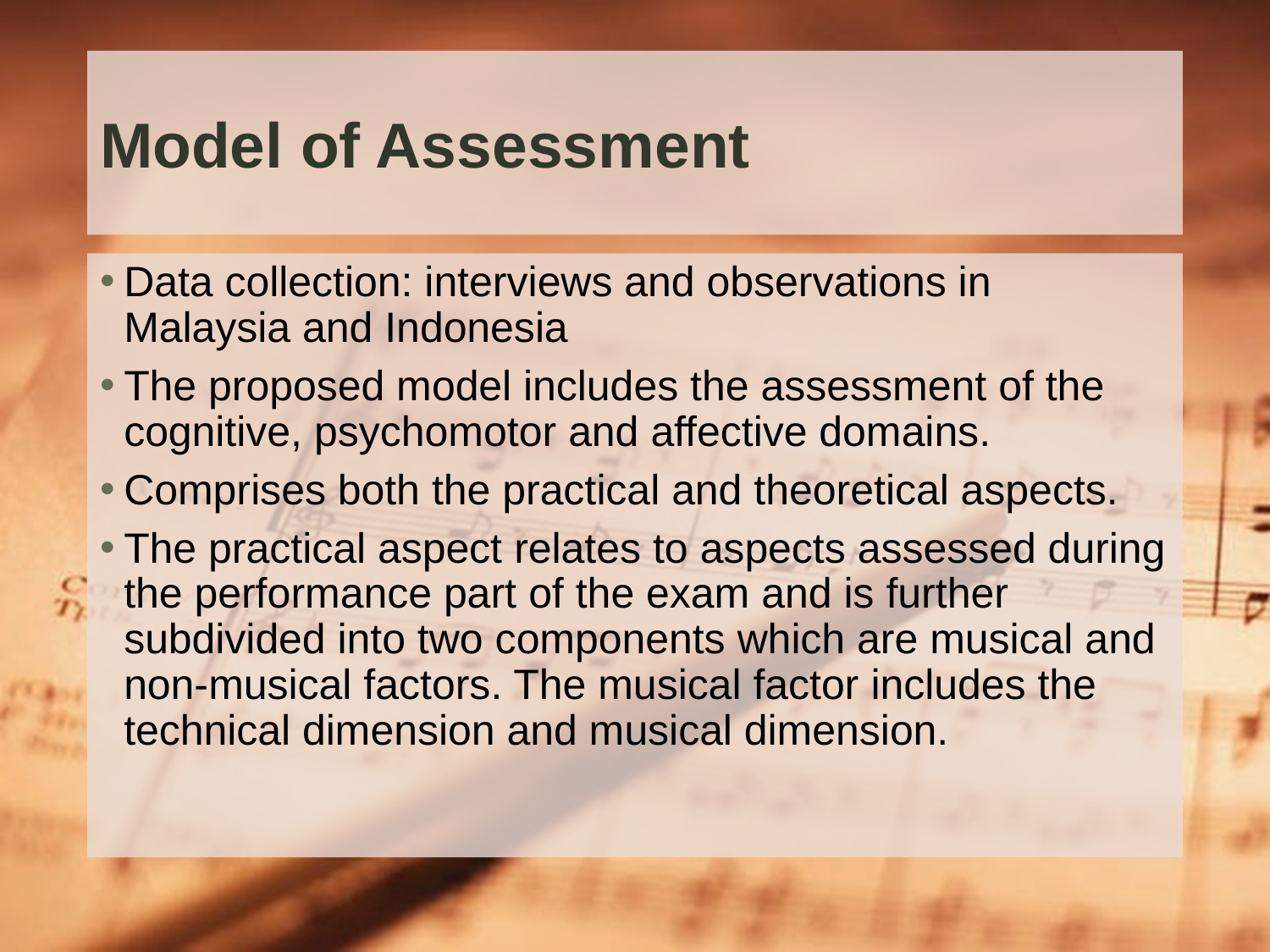

# Model of Assessment
Data collection: interviews and observations in Malaysia and Indonesia
The proposed model includes the assessment of the cognitive, psychomotor and affective domains.
Comprises both the practical and theoretical aspects.
The practical aspect relates to aspects assessed during the performance part of the exam and is further subdivided into two components which are musical and non-musical factors. The musical factor includes the technical dimension and musical dimension.